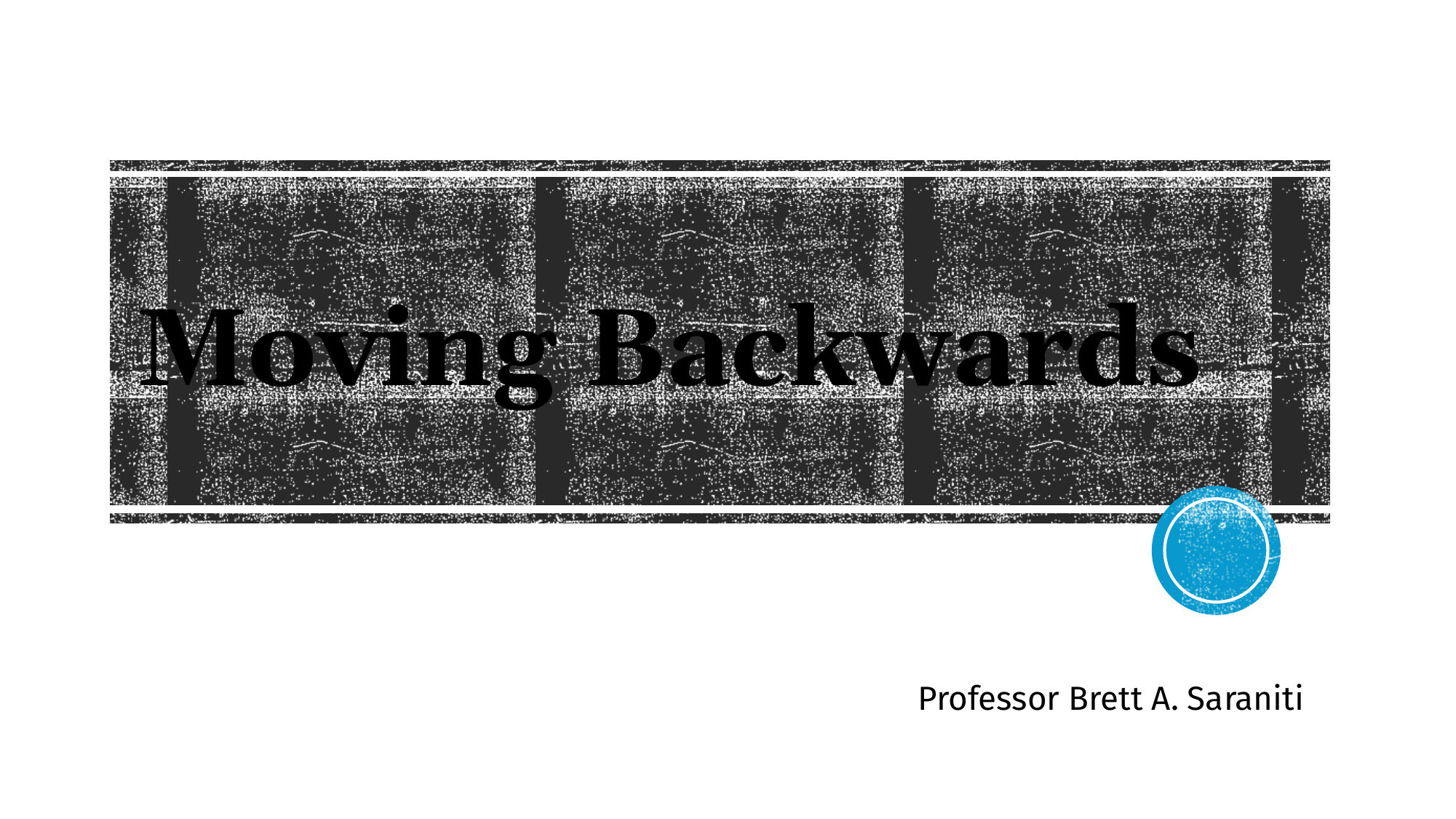

# Moving Backwards

Professor Brett A. Saraniti